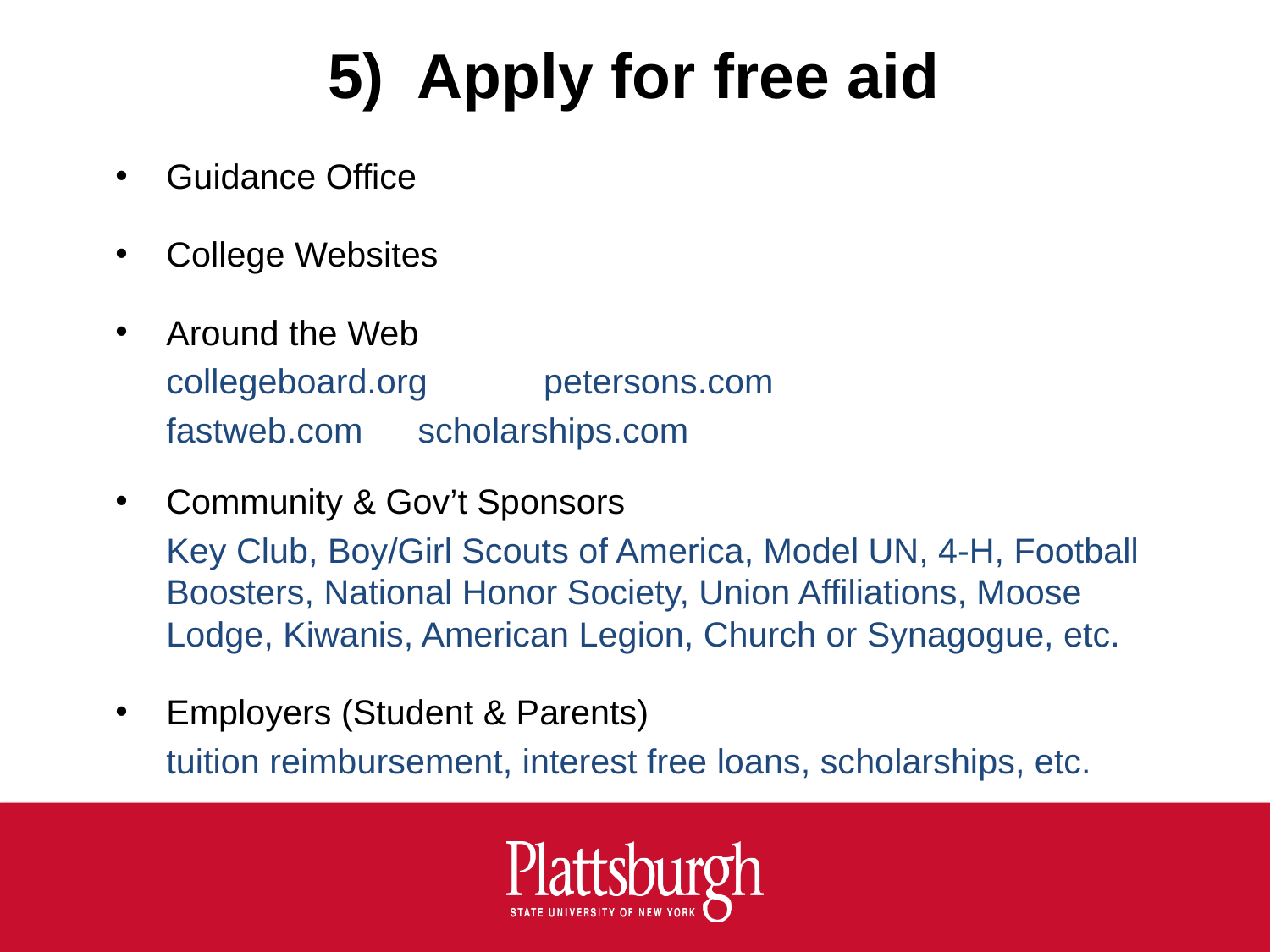

5)  Apply for free aid
Guidance Office

College Websites

Around the Web
				collegeboard.org		petersons.com
				fastweb.com			scholarships.com

Community & Gov’t Sponsors
	Key Club, Boy/Girl Scouts of America, Model UN, 4-H, Football Boosters, National Honor Society, Union Affiliations, Moose Lodge, Kiwanis, American Legion, Church or Synagogue, etc.

Employers (Student & Parents)
	tuition reimbursement, interest free loans, scholarships, etc.